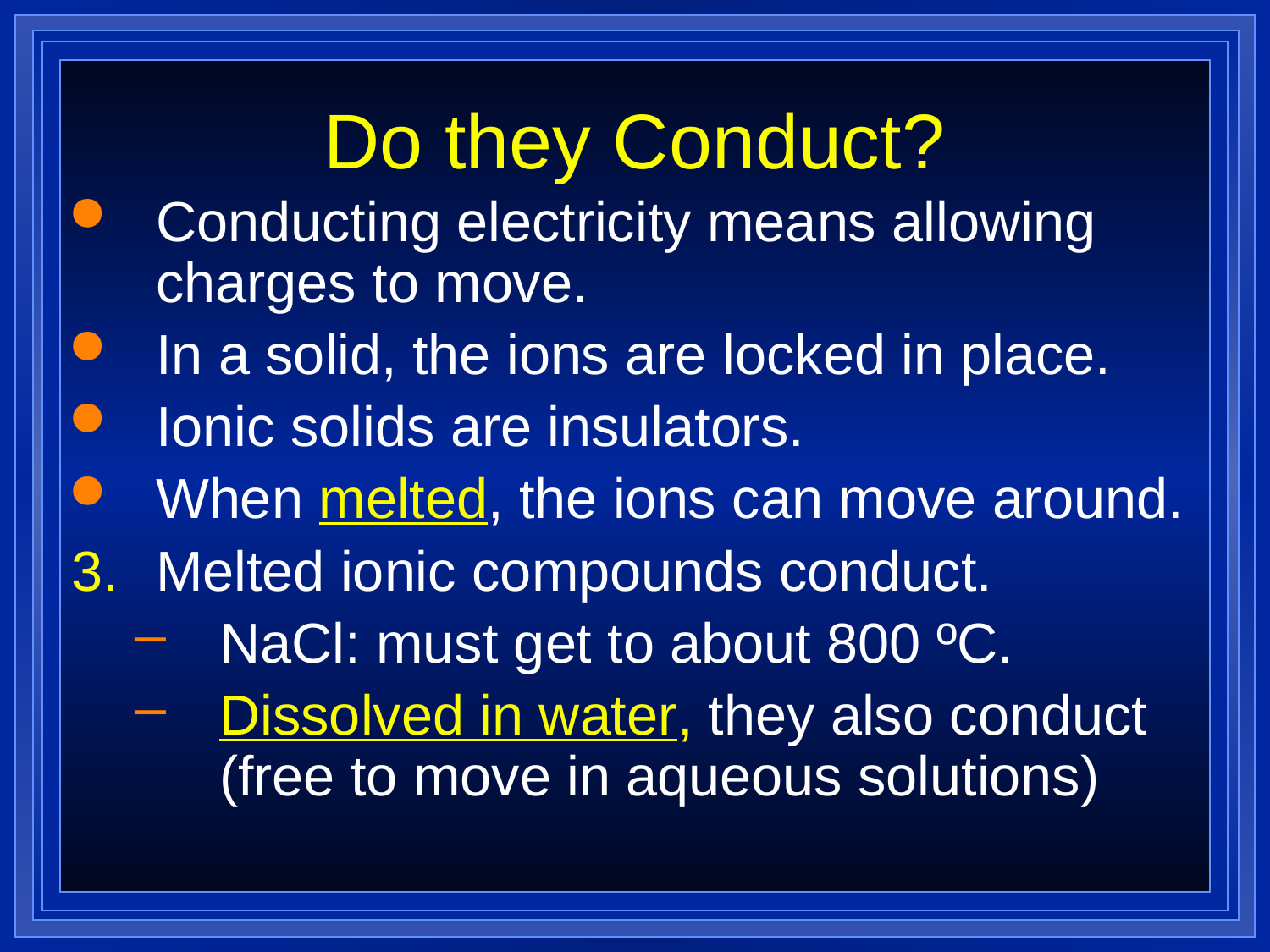

# Do they Conduct?
Conducting electricity means allowing charges to move.
In a solid, the ions are locked in place.
Ionic solids are insulators.
When melted, the ions can move around.
Melted ionic compounds conduct.
NaCl: must get to about 800 ºC.
Dissolved in water, they also conduct (free to move in aqueous solutions)